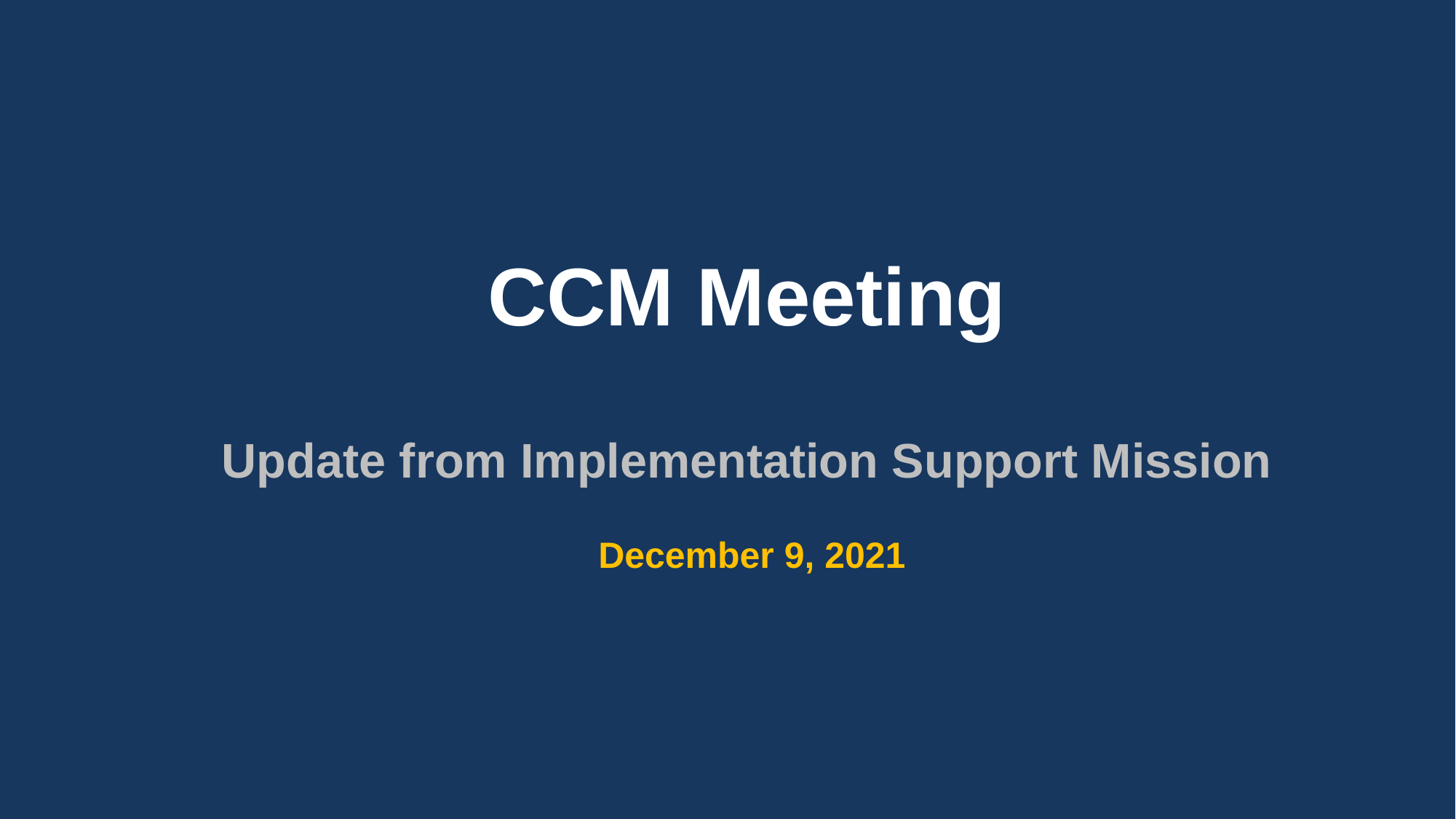

CCM Meeting
Update from Implementation Support Mission
 December 9, 2021